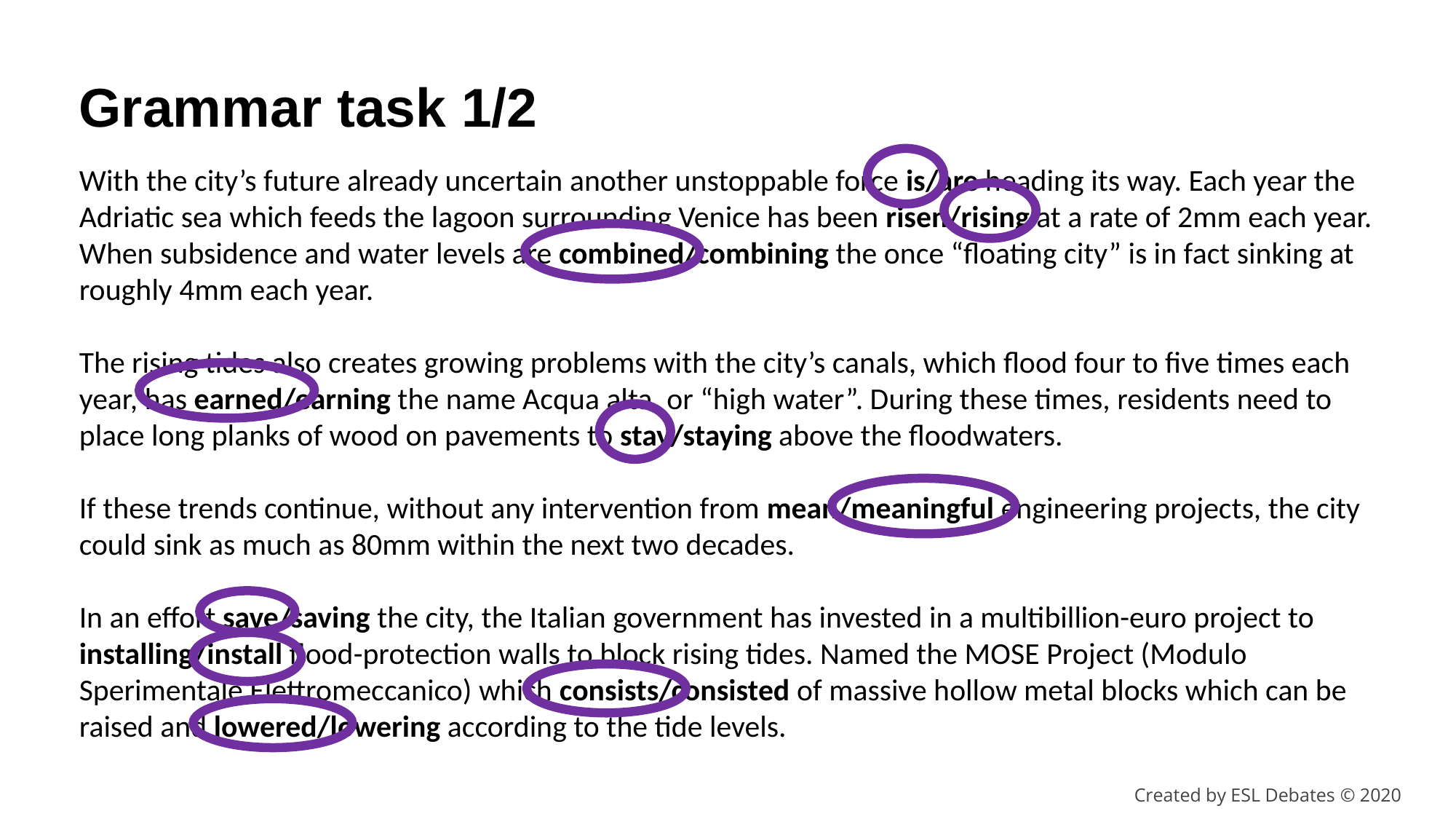

Grammar task 1/2

With the city’s future already uncertain another unstoppable force is/are heading its way. Each year the Adriatic sea which feeds the lagoon surrounding Venice has been risen/rising at a rate of 2mm each year. When subsidence and water levels are combined/combining the once “floating city” is in fact sinking at roughly 4mm each year.

The rising tides also creates growing problems with the city’s canals, which flood four to five times each year, has earned/earning the name Acqua alta, or “high water”. During these times, residents need to place long planks of wood on pavements to stay/staying above the floodwaters.

If these trends continue, without any intervention from mean/meaningful engineering projects, the city could sink as much as 80mm within the next two decades.

In an effort save/saving the city, the Italian government has invested in a multibillion-euro project to installing/install flood-protection walls to block rising tides. Named the MOSE Project (Modulo Sperimentale Elettromeccanico) which consists/consisted of massive hollow metal blocks which can be raised and lowered/lowering according to the tide levels.

Created by ESL Debates © 2020